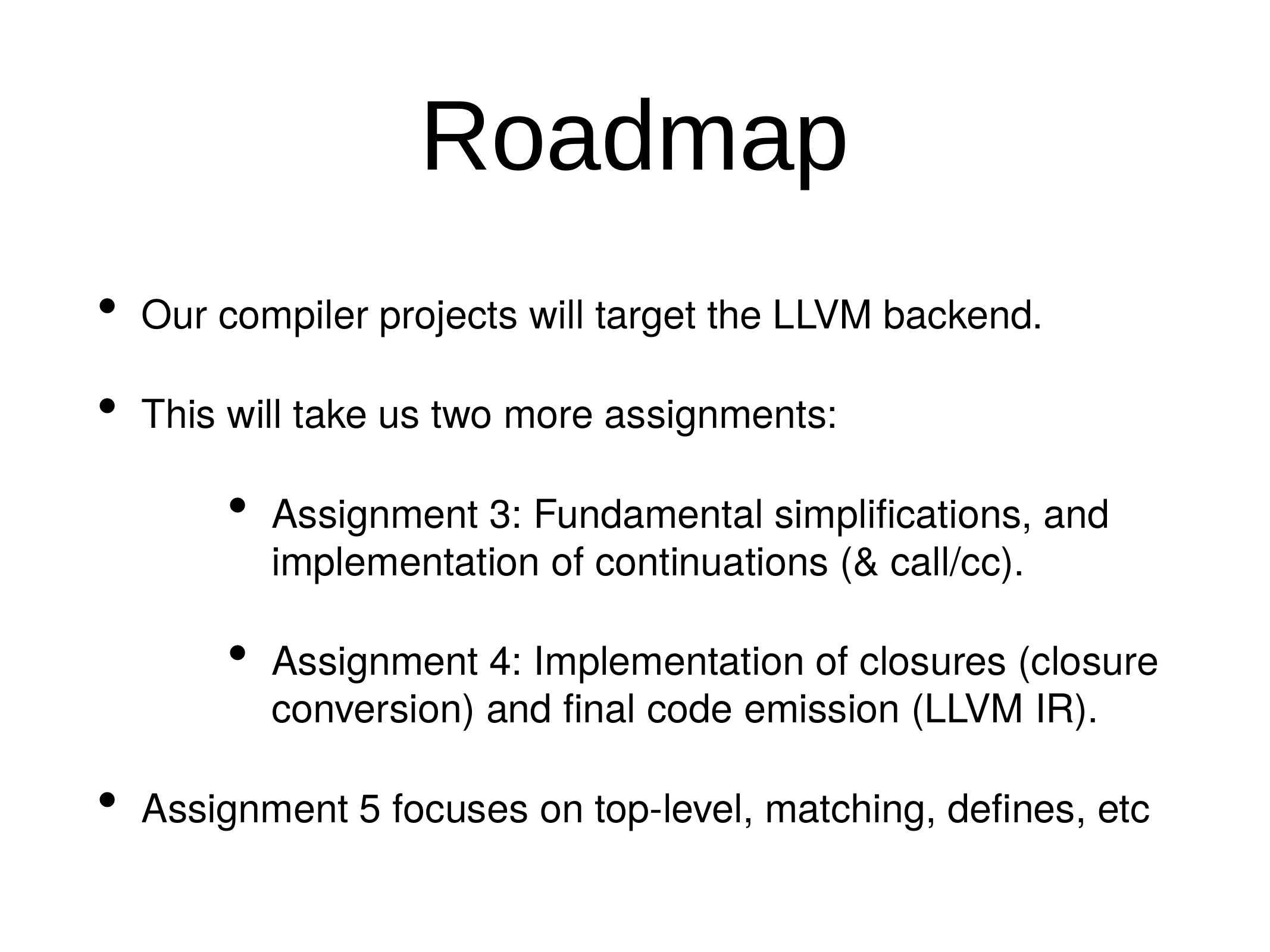

# Roadmap
Our compiler projects will target the LLVM backend.
This will take us two more assignments:
Assignment 3: Fundamental simplifications, and implementation of continuations (& call/cc).
Assignment 4: Implementation of closures (closure conversion) and final code emission (LLVM IR).
Assignment 5 focuses on top-level, matching, defines, etc